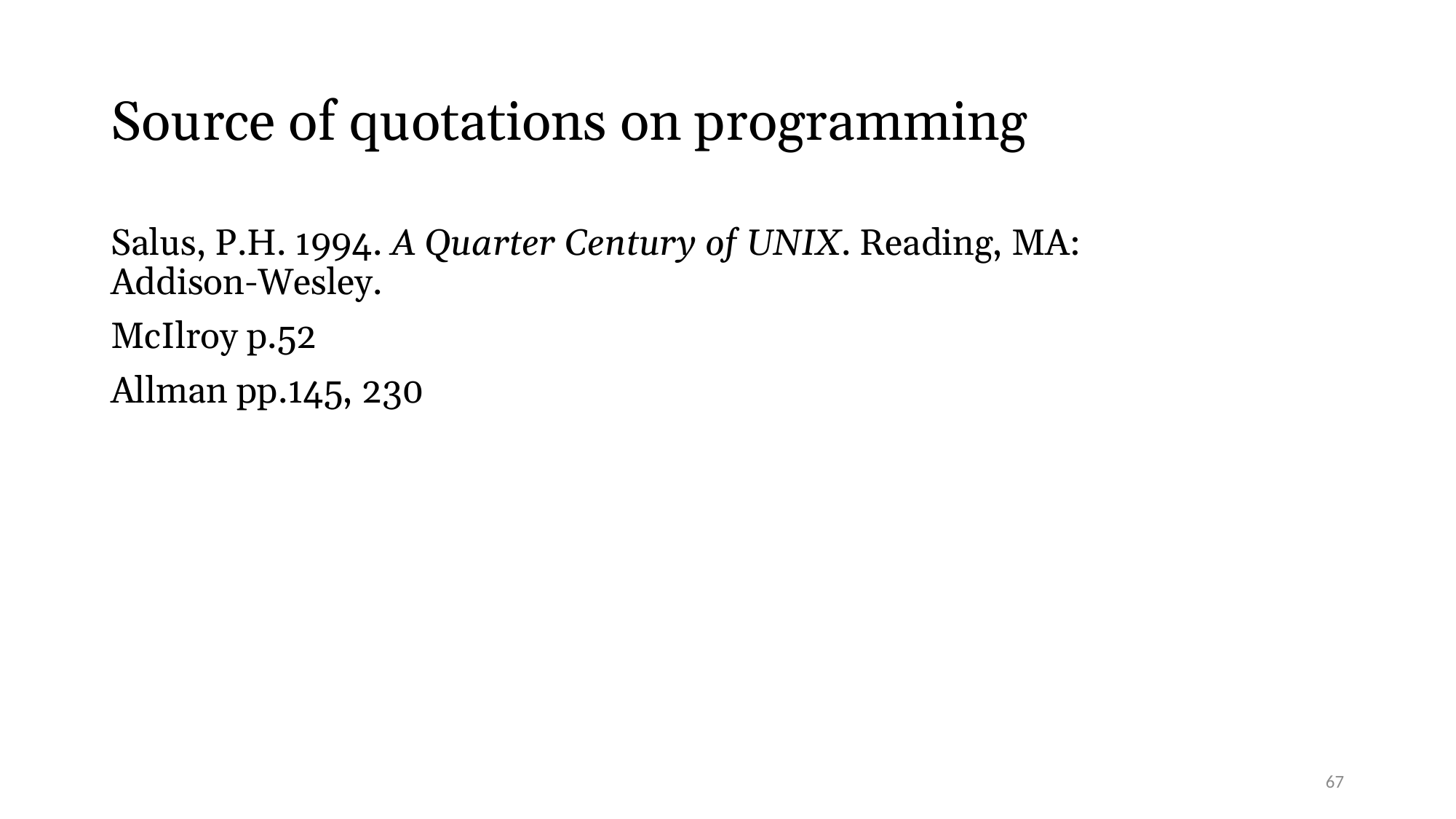

# Source of quotations on programming
Salus, P.H. 1994. A Quarter Century of UNIX. Reading, MA:                Addison-Wesley.
McIlroy p.52
Allman pp.145, 230

67